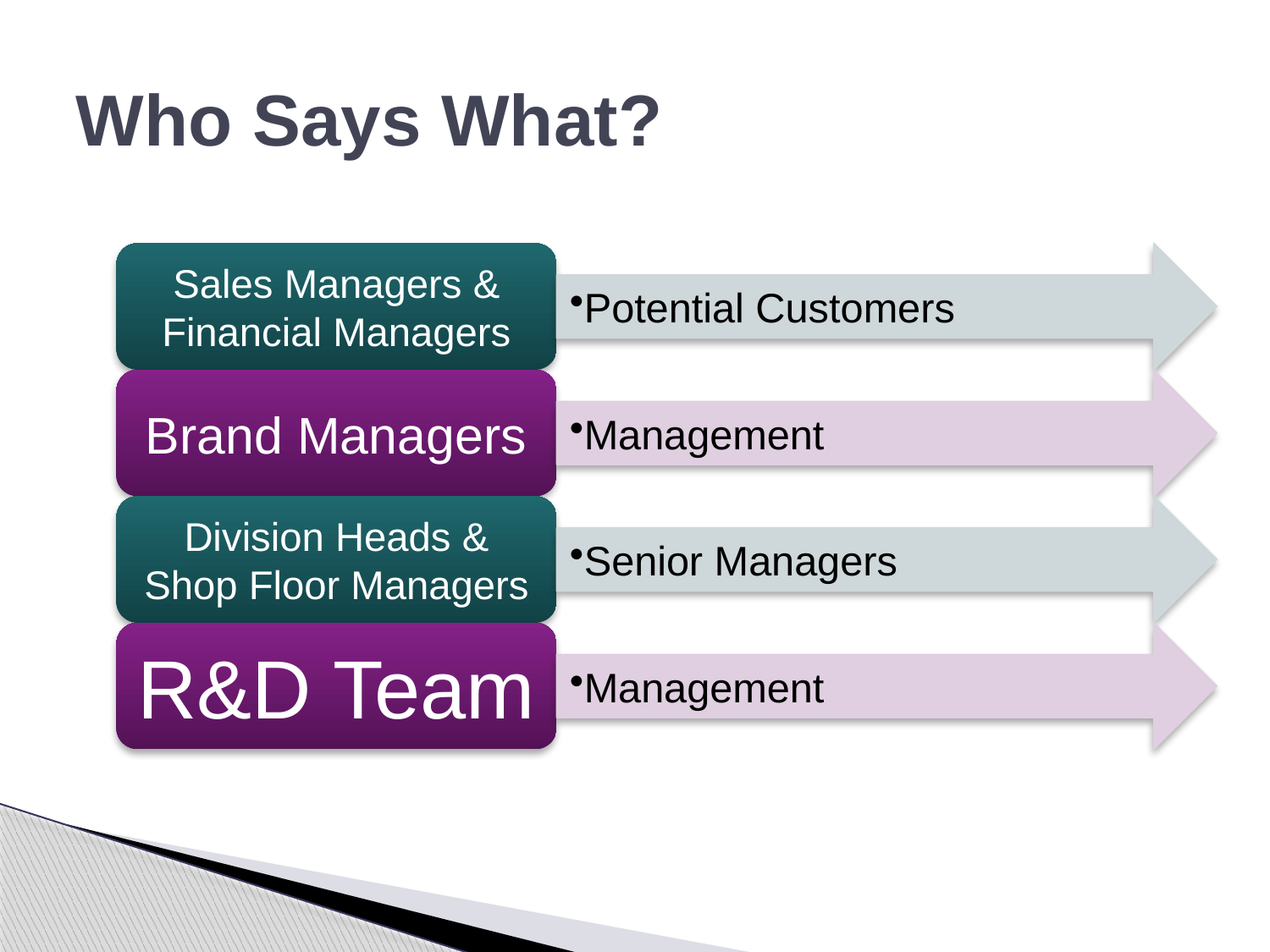

# Who Says What?
Sales Managers & Financial Managers
Potential Customers
Management
Division Heads & Shop Floor Managers
Senior Managers
Management
Brand Managers
R&D Team